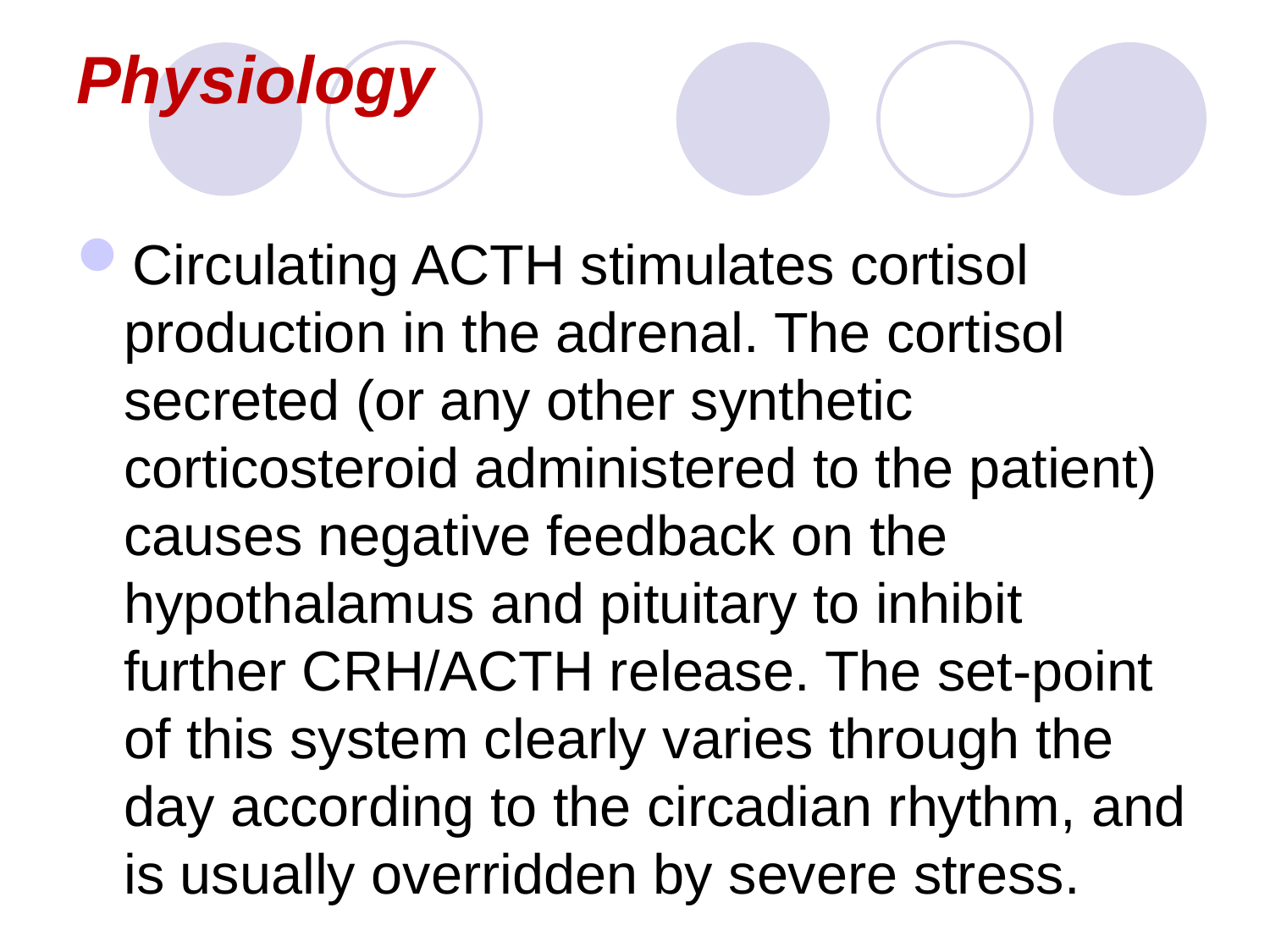

# Physiology
Circulating ACTH stimulates cortisol production in the adrenal. The cortisol secreted (or any other synthetic corticosteroid administered to the patient) causes negative feedback on the hypothalamus and pituitary to inhibit further CRH/ACTH release. The set-point of this system clearly varies through the day according to the circadian rhythm, and is usually overridden by severe stress.